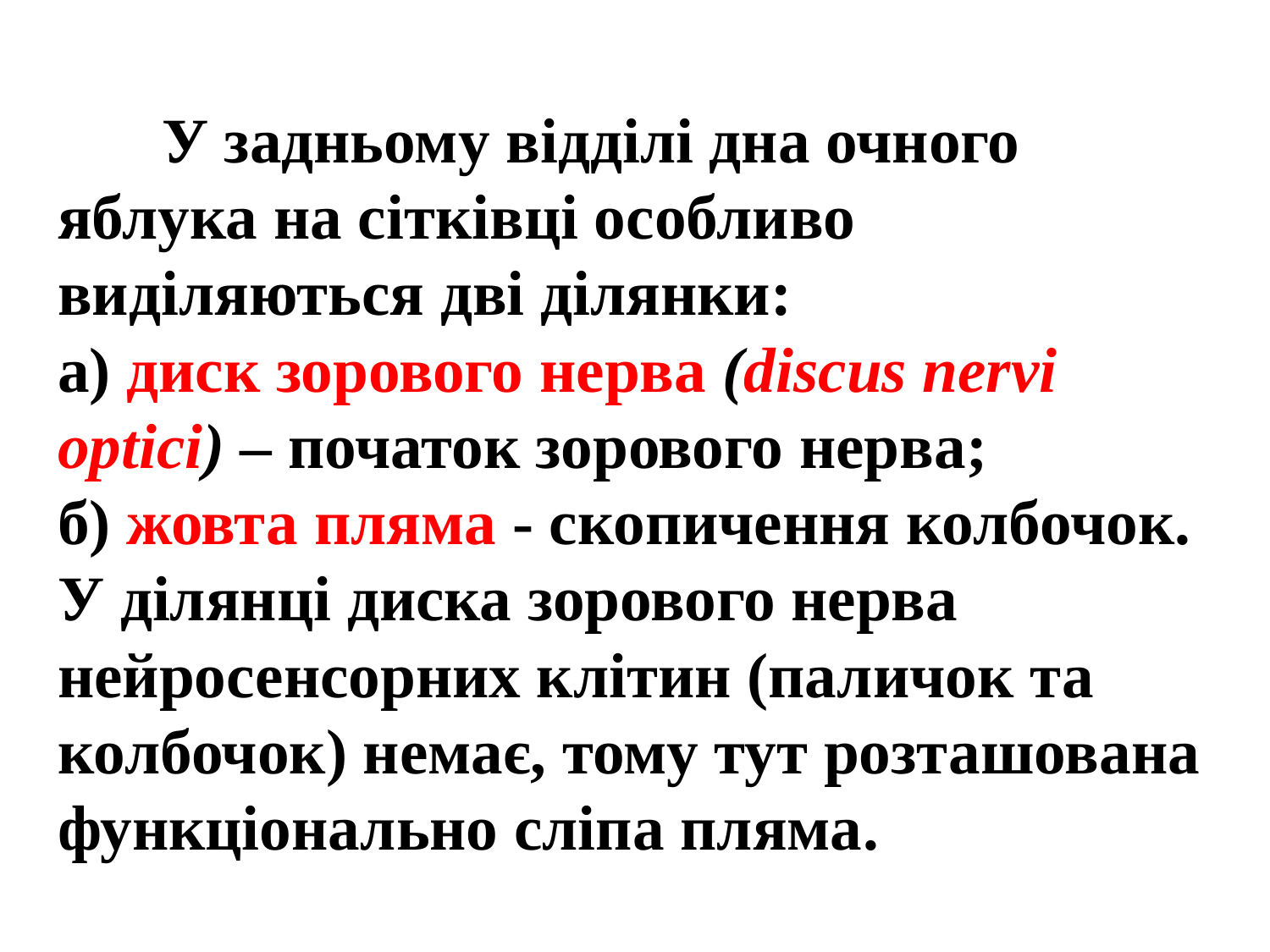

# У задньому відділі дна очного яблука на сітківці особливо виділяються дві ділянки: а) диск зорового нерва (discus nervi optici) – початок зорового нерва; б) жовта пляма - скопичення колбочок. У ділянці диска зорового нерва нейросенсорних клітин (паличок та колбочок) немає, тому тут розташована функціонально сліпа пляма.